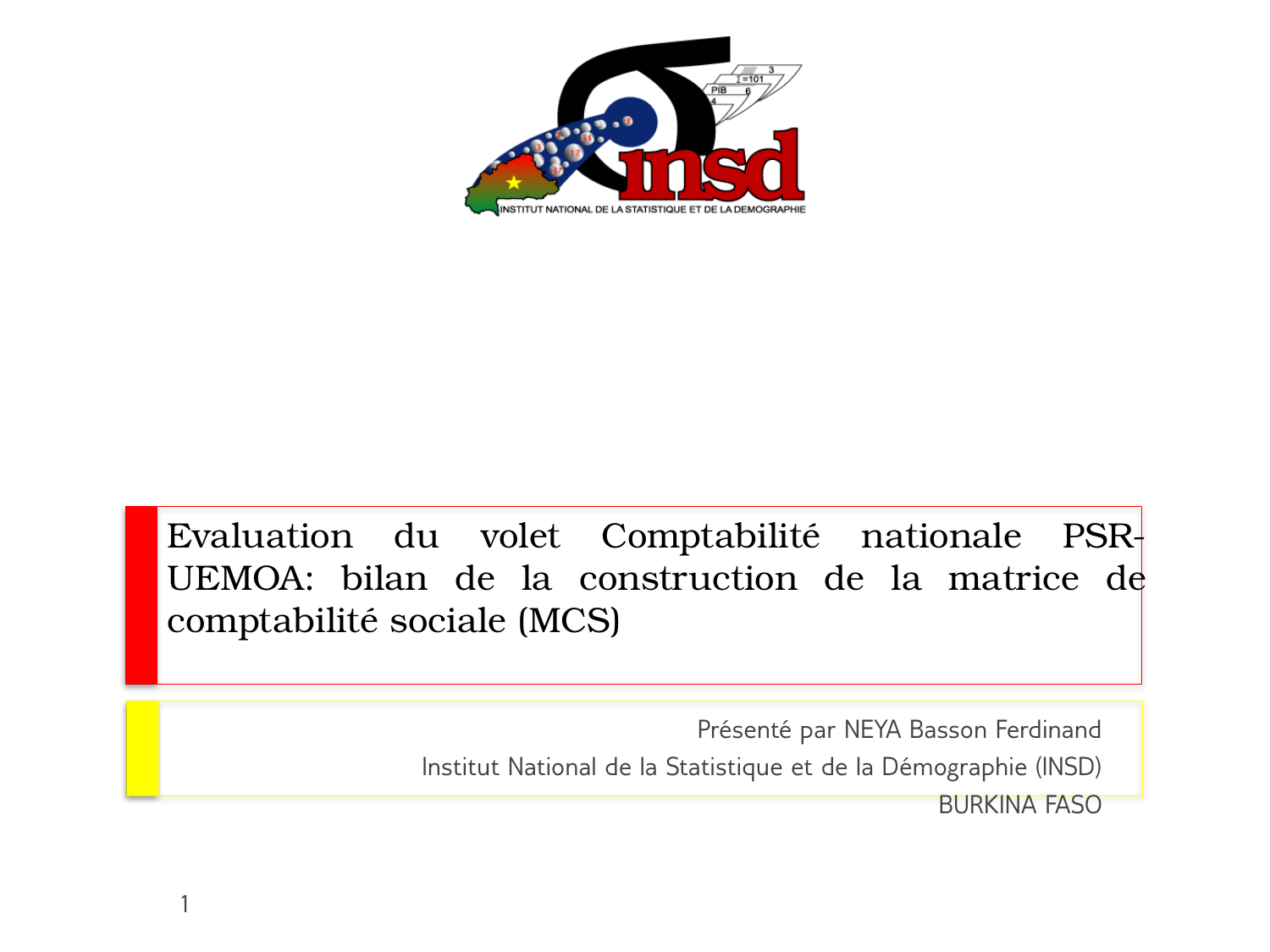

# Evaluation du volet Comptabilité nationale PSR-UEMOA: bilan de la construction de la matrice de comptabilité sociale (MCS)
Présenté par NEYA Basson Ferdinand
Institut National de la Statistique et de la Démographie (INSD)
BURKINA FASO

1